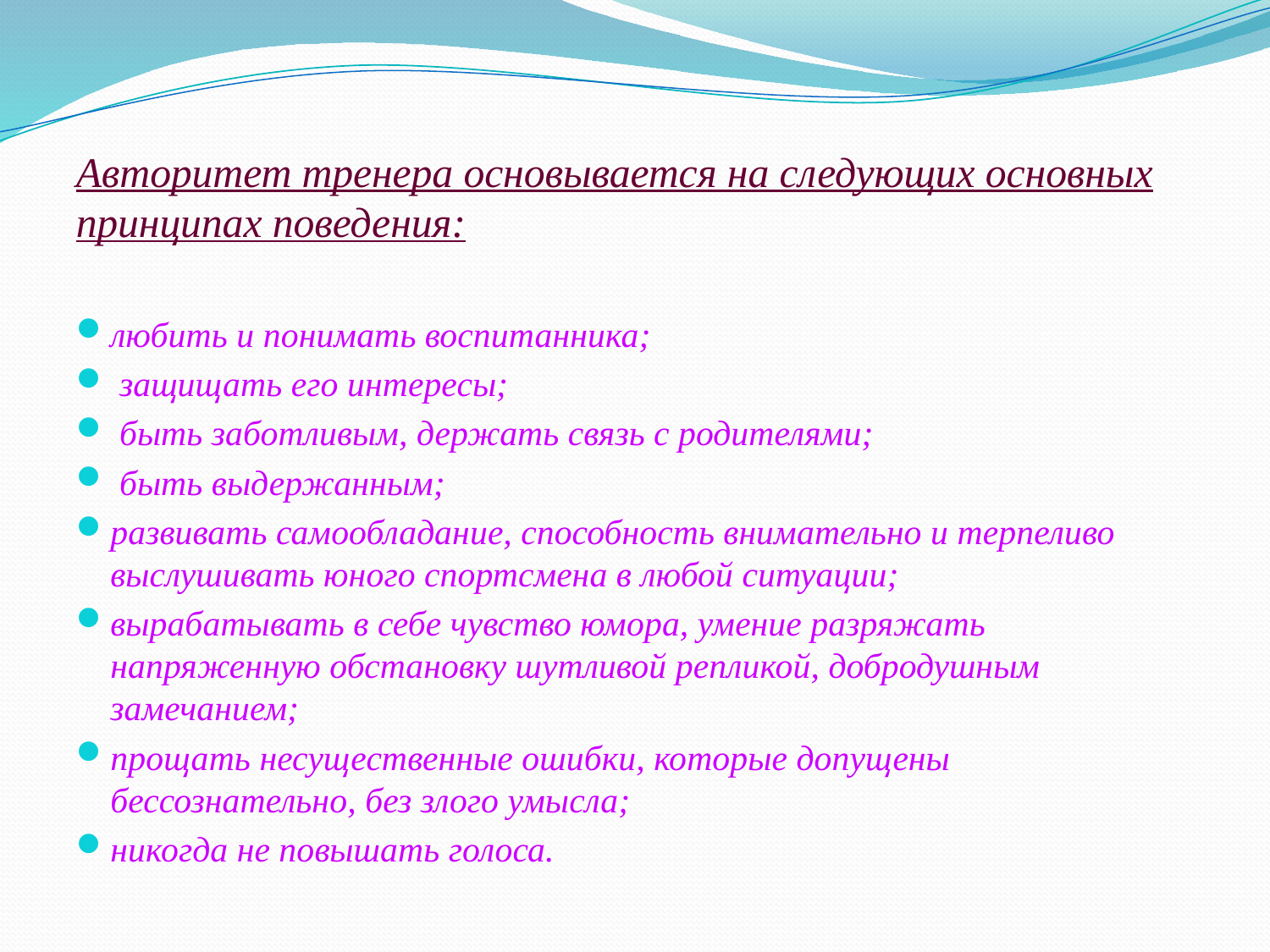

Авторитет тренера основывается на следующих основных принципах поведения:

любить и понимать воспитанника;
 защищать его интересы;
 быть заботливым, держать связь с родителями;
 быть выдержанным;
развивать самообладание, способность внимательно и терпеливо выслушивать юного спортсмена в любой ситуации;
вырабатывать в себе чувство юмора, умение разряжать напряженную обстановку шутливой репликой, добродушным замечанием;
прощать несущественные ошибки, которые допущены бессознательно, без злого умысла;
никогда не повышать голоса.